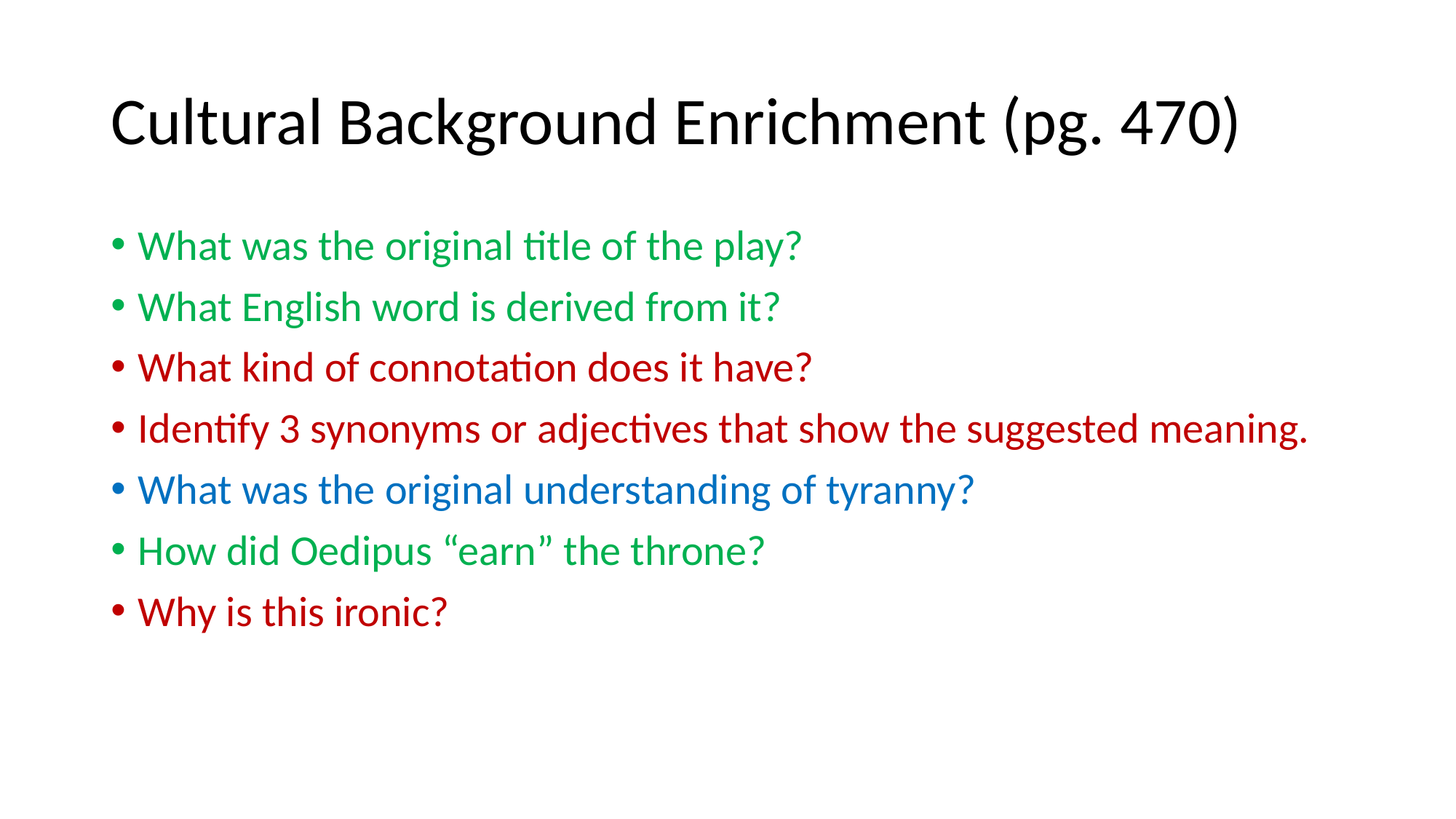

# Cultural Background Enrichment (pg. 470)
What was the original title of the play?
What English word is derived from it?
What kind of connotation does it have?
Identify 3 synonyms or adjectives that show the suggested meaning.
What was the original understanding of tyranny?
How did Oedipus “earn” the throne?
Why is this ironic?